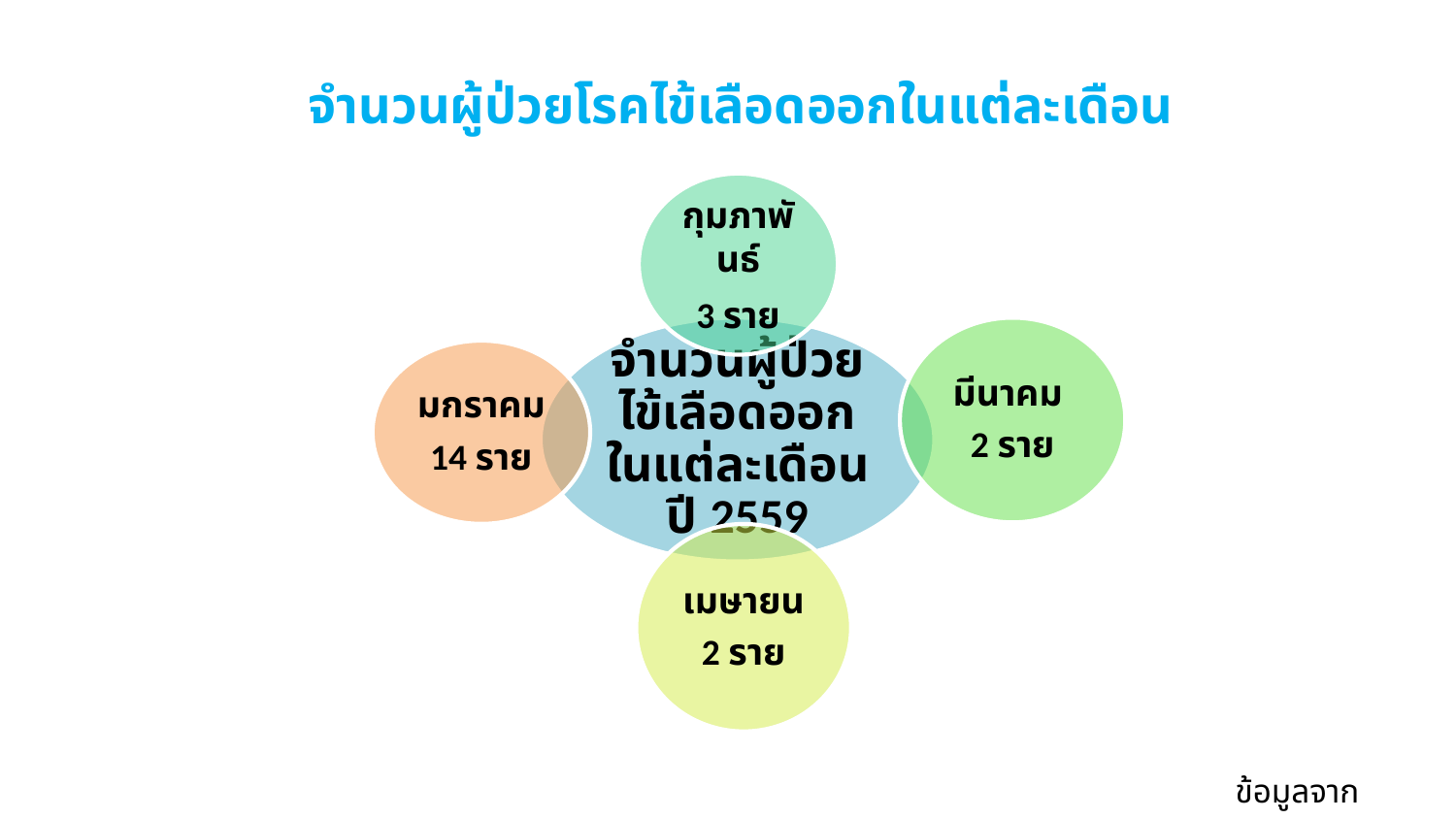

# จำนวนผู้ป่วยโรคไข้เลือดออกในแต่ละเดือน
จำนวนผู้ป่วยไข้เลือดออกในแต่ละเดือน ปี 2559
กุมภาพันธ์
3 ราย
มีนาคม
2 ราย
เมษายน
2 ราย
มกราคม
14 ราย
ข้อมูลจาก R506